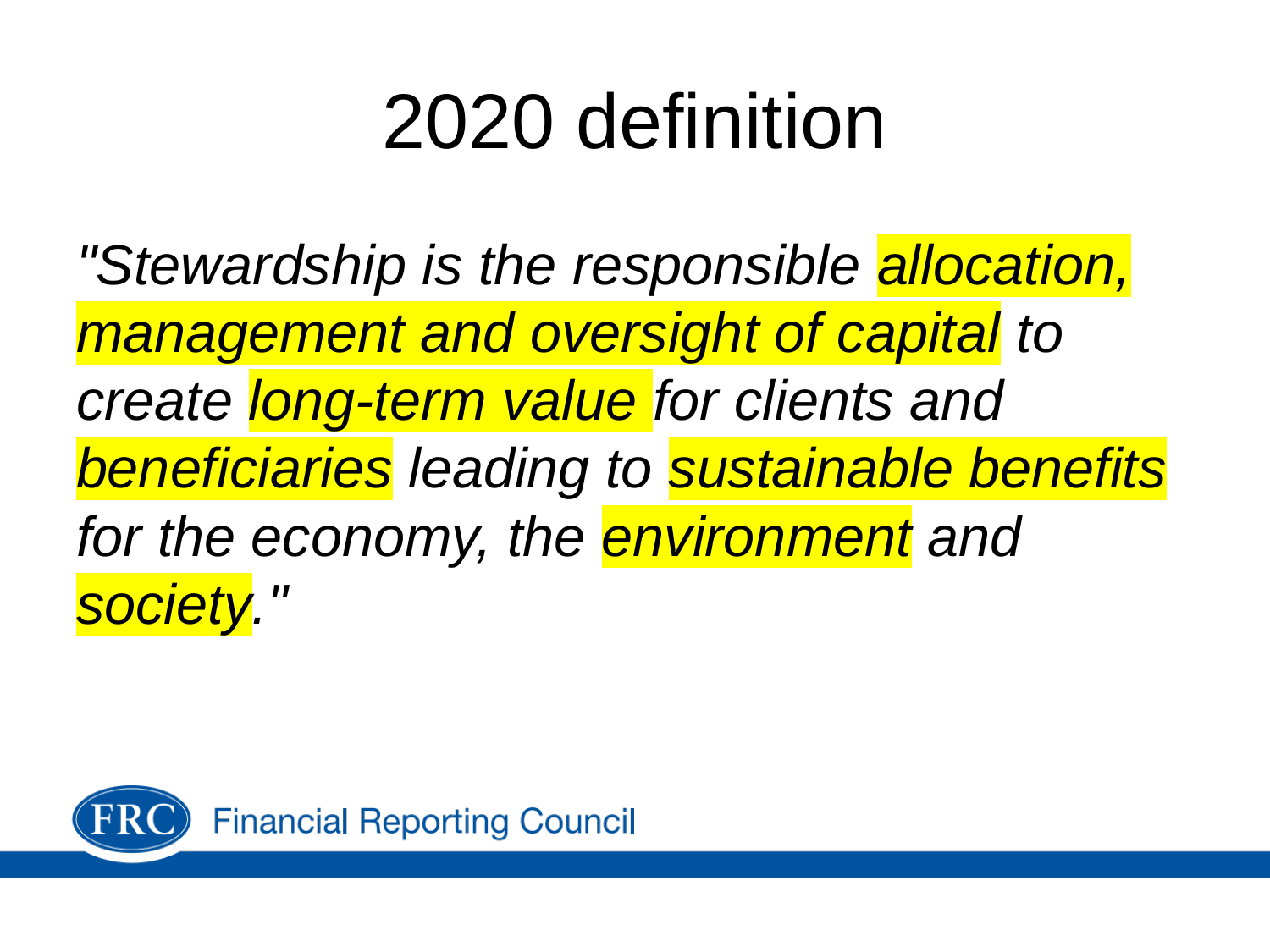

# 2020 definition
"Stewardship is the responsible allocation, management and oversight of capital to create long-term value for clients and beneficiaries leading to sustainable benefits for the economy, the environment and society."